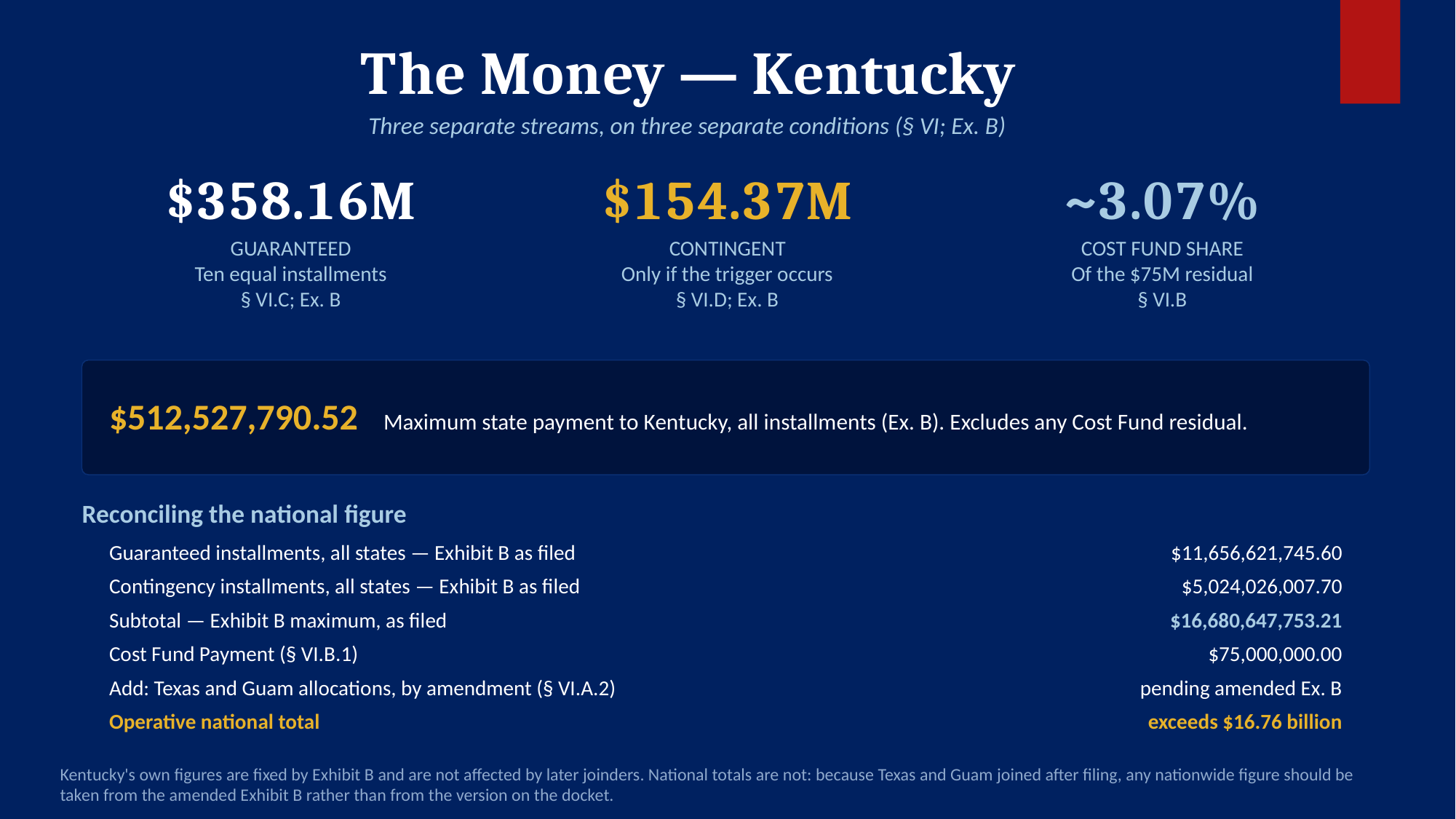

The Money — Kentucky
Three separate streams, on three separate conditions (§ VI; Ex. B)
$358.16M
$154.37M
~3.07%
GUARANTEED
Ten equal installments
§ VI.C; Ex. B
CONTINGENT
Only if the trigger occurs
§ VI.D; Ex. B
COST FUND SHARE
Of the $75M residual
§ VI.B

$512,527,790.52     Maximum state payment to Kentucky, all installments (Ex. B). Excludes any Cost Fund residual.
Reconciling the national figure
Guaranteed installments, all states — Exhibit B as filed
$11,656,621,745.60
Contingency installments, all states — Exhibit B as filed
$5,024,026,007.70
Subtotal — Exhibit B maximum, as filed
$16,680,647,753.21
Cost Fund Payment (§ VI.B.1)
$75,000,000.00
Add: Texas and Guam allocations, by amendment (§ VI.A.2)
pending amended Ex. B
Operative national total
exceeds $16.76 billion
Kentucky's own figures are fixed by Exhibit B and are not affected by later joinders. National totals are not: because Texas and Guam joined after filing, any nationwide figure should be taken from the amended Exhibit B rather than from the version on the docket.